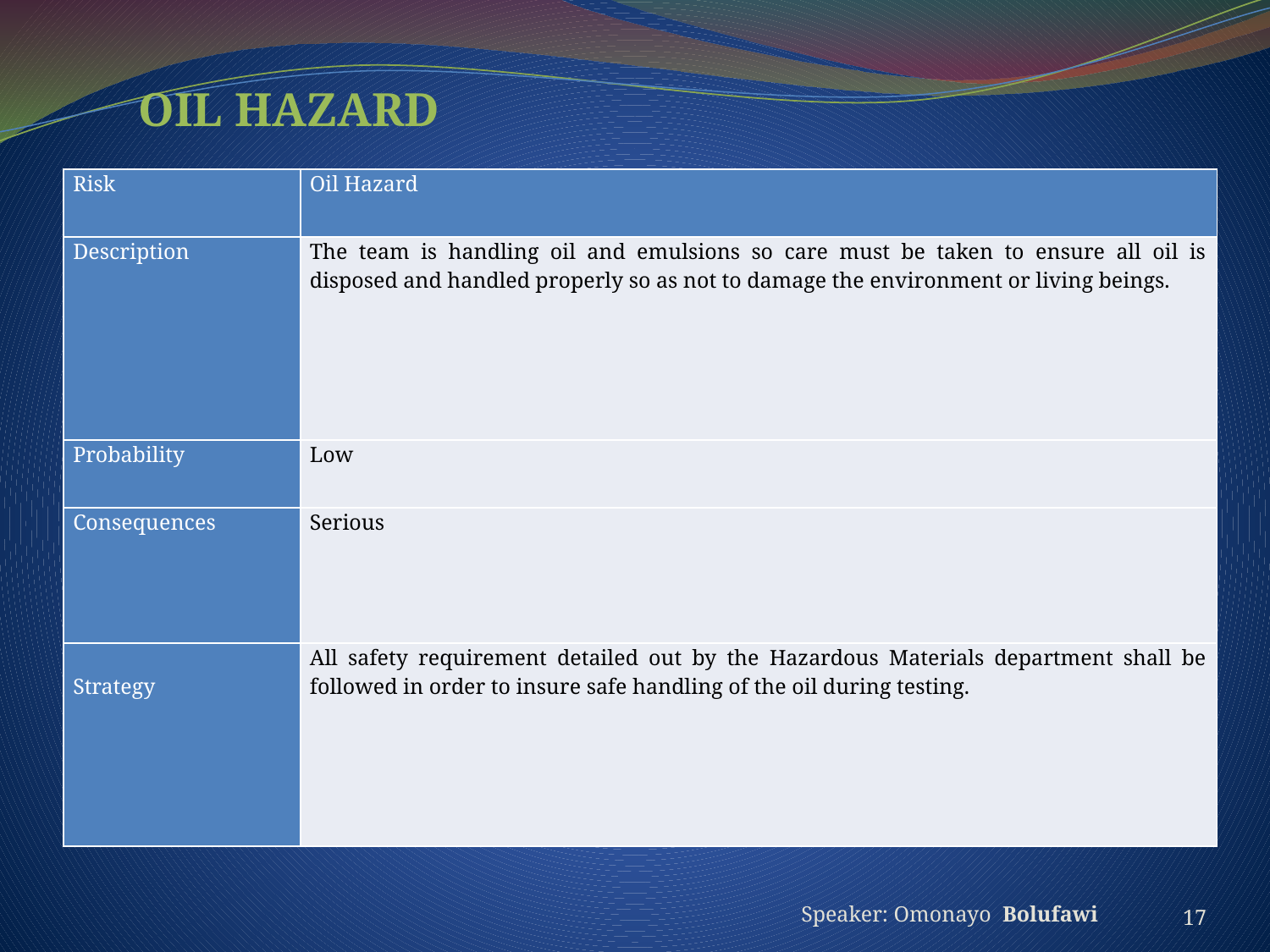

OIL HAZARD

| Risk | Oil Hazard |
| --- | --- |
| Description | The team is handling oil and emulsions so care must be taken to ensure all oil is disposed and handled properly so as not to damage the environment or living beings. |
| Probability | Low |
| Consequences | Serious |
| Strategy | All safety requirement detailed out by the Hazardous Materials department shall be followed in order to insure safe handling of the oil during testing. |
17
Speaker: Omonayo  Bolufawi